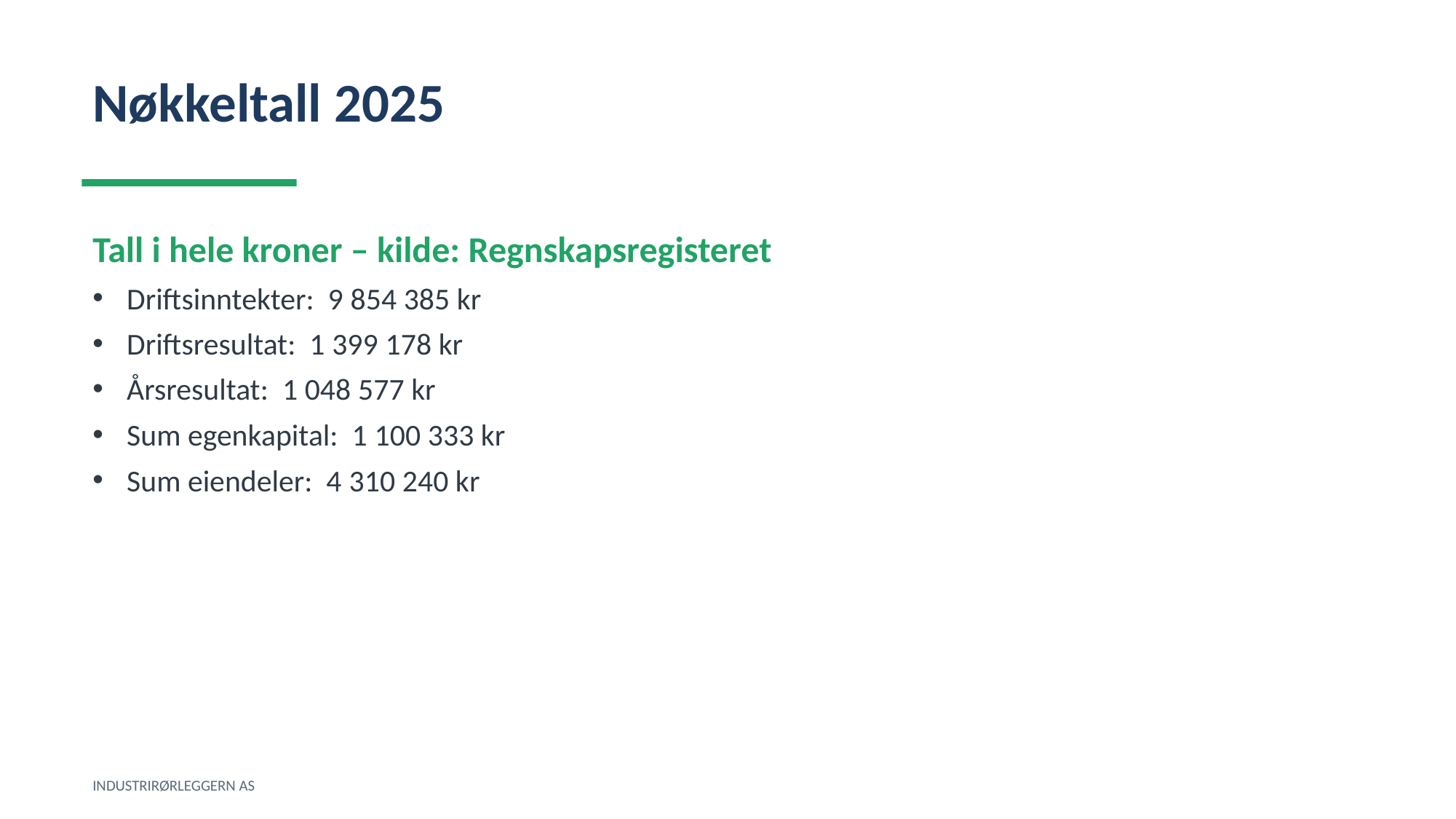

Nøkkeltall 2025

Tall i hele kroner – kilde: Regnskapsregisteret
Driftsinntekter:  9 854 385 kr
Driftsresultat:  1 399 178 kr
Årsresultat:  1 048 577 kr
Sum egenkapital:  1 100 333 kr
Sum eiendeler:  4 310 240 kr
INDUSTRIRØRLEGGERN AS